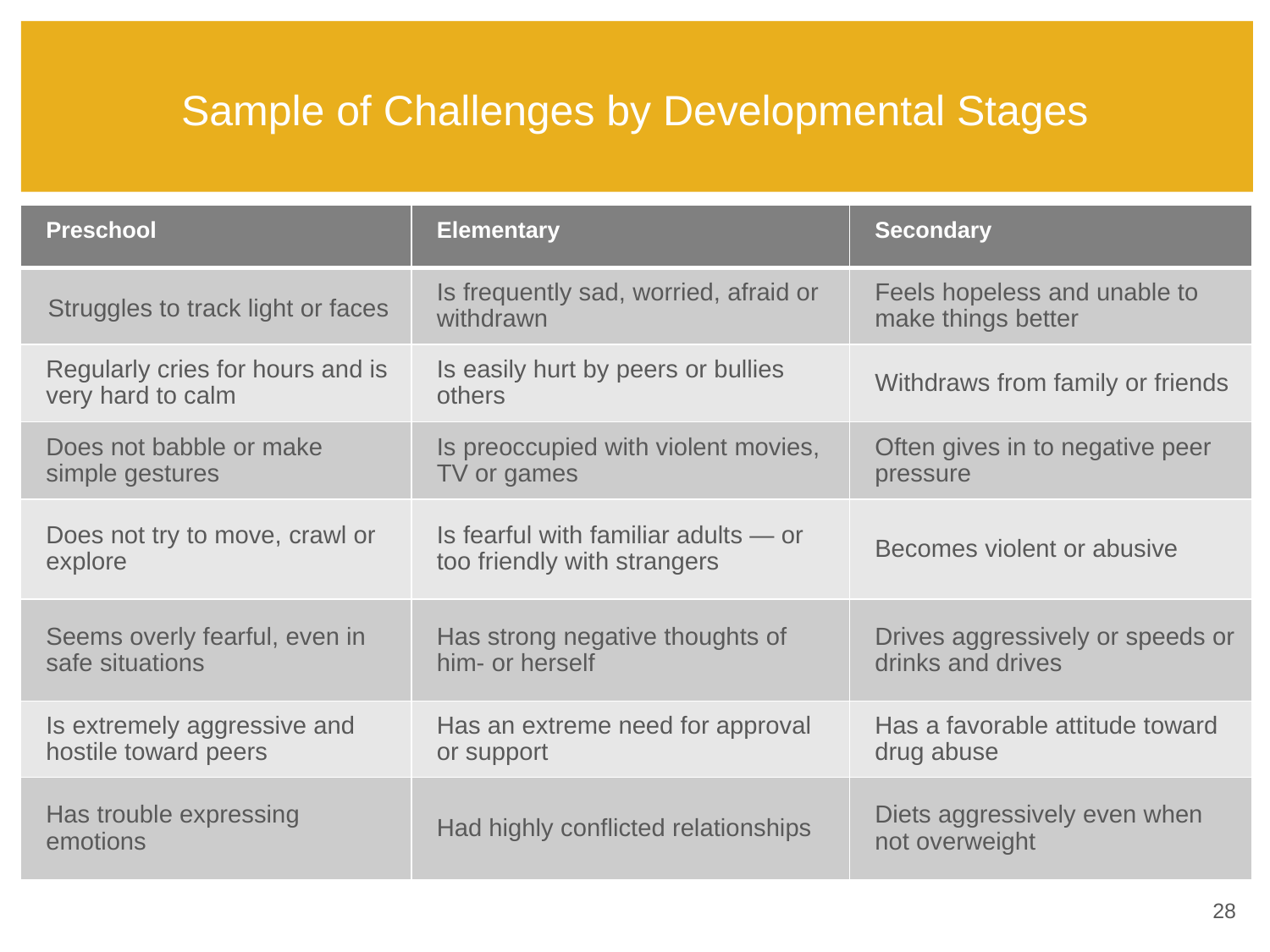

# Sample of Challenges by Developmental Stages
| Preschool | Elementary | Secondary |
| --- | --- | --- |
| Struggles to track light or faces | Is frequently sad, worried, afraid or withdrawn | Feels hopeless and unable to make things better |
| Regularly cries for hours and is very hard to calm | Is easily hurt by peers or bullies others | Withdraws from family or friends |
| Does not babble or make simple gestures | Is preoccupied with violent movies, TV or games | Often gives in to negative peer pressure |
| Does not try to move, crawl or explore | Is fearful with familiar adults — or too friendly with strangers | Becomes violent or abusive |
| Seems overly fearful, even in safe situations | Has strong negative thoughts of him- or herself | Drives aggressively or speeds or drinks and drives |
| Is extremely aggressive and hostile toward peers | Has an extreme need for approval or support | Has a favorable attitude toward drug abuse |
| Has trouble expressing emotions | Had highly conflicted relationships | Diets aggressively even when not overweight |